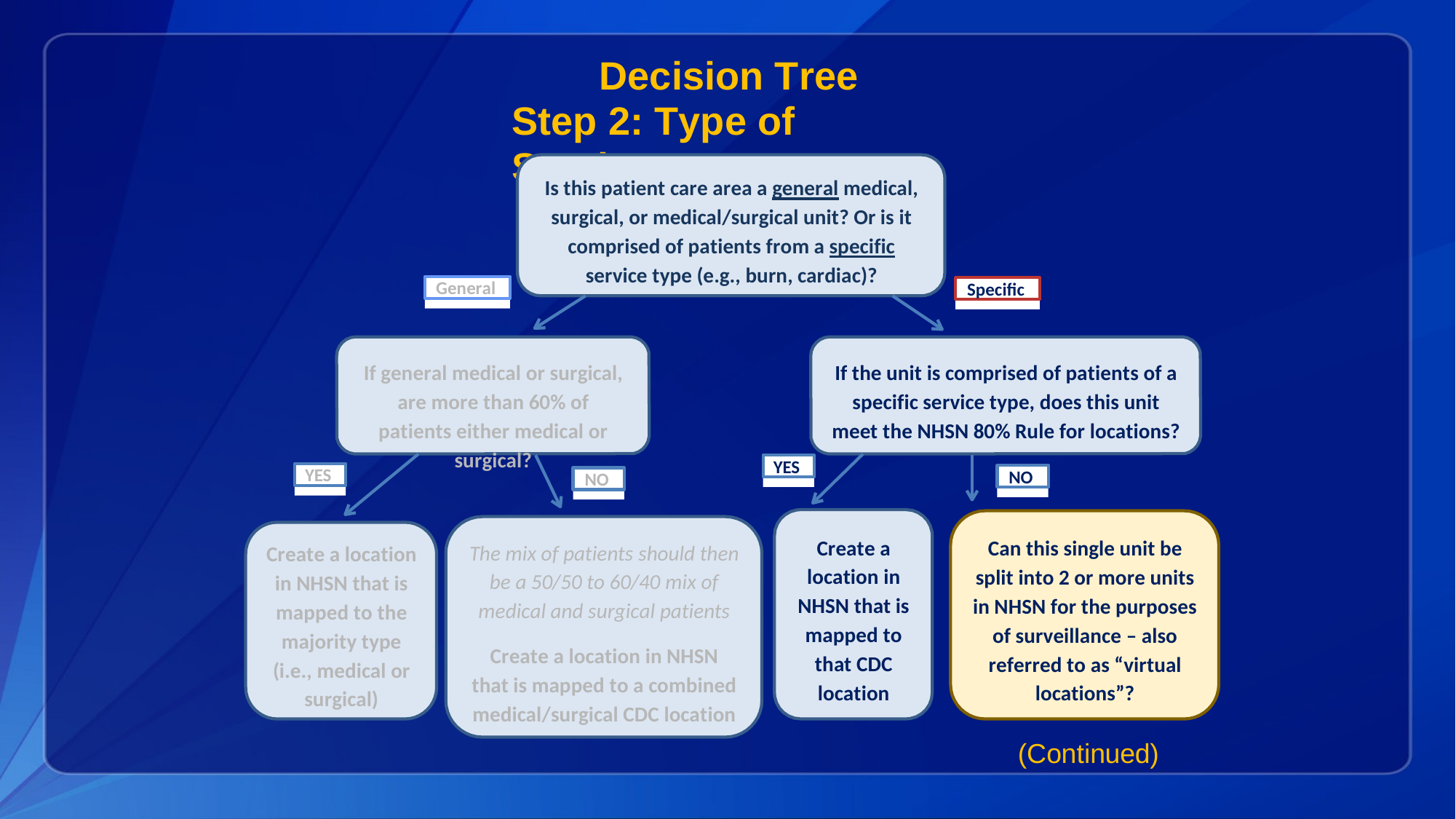

Decision Tree Step 2: Type of Service

Is this patient care area a general medical, surgical, or medical/surgical unit? Or is it comprised of patients from a specific service type (e.g., burn, cardiac)?

General

Specific

If general medical or surgical, are more than 60% of patients either medical or surgical?
If the unit is comprised of patients of a specific service type, does this unit meet the NHSN 80% Rule for locations?

YES

YES

NO

NO

Create a location in NHSN that is mapped to that CDC location
Can this single unit be split into 2 or more units in NHSN for the purposes of surveillance – also referred to as “virtual locations”?
The mix of patients should then be a 50/50 to 60/40 mix of medical and surgical patients
Create a location in NHSN that is mapped to the majority type (i.e., medical or surgical)
Create a location in NHSN that is mapped to a combined medical/surgical CDC location
(Continued)